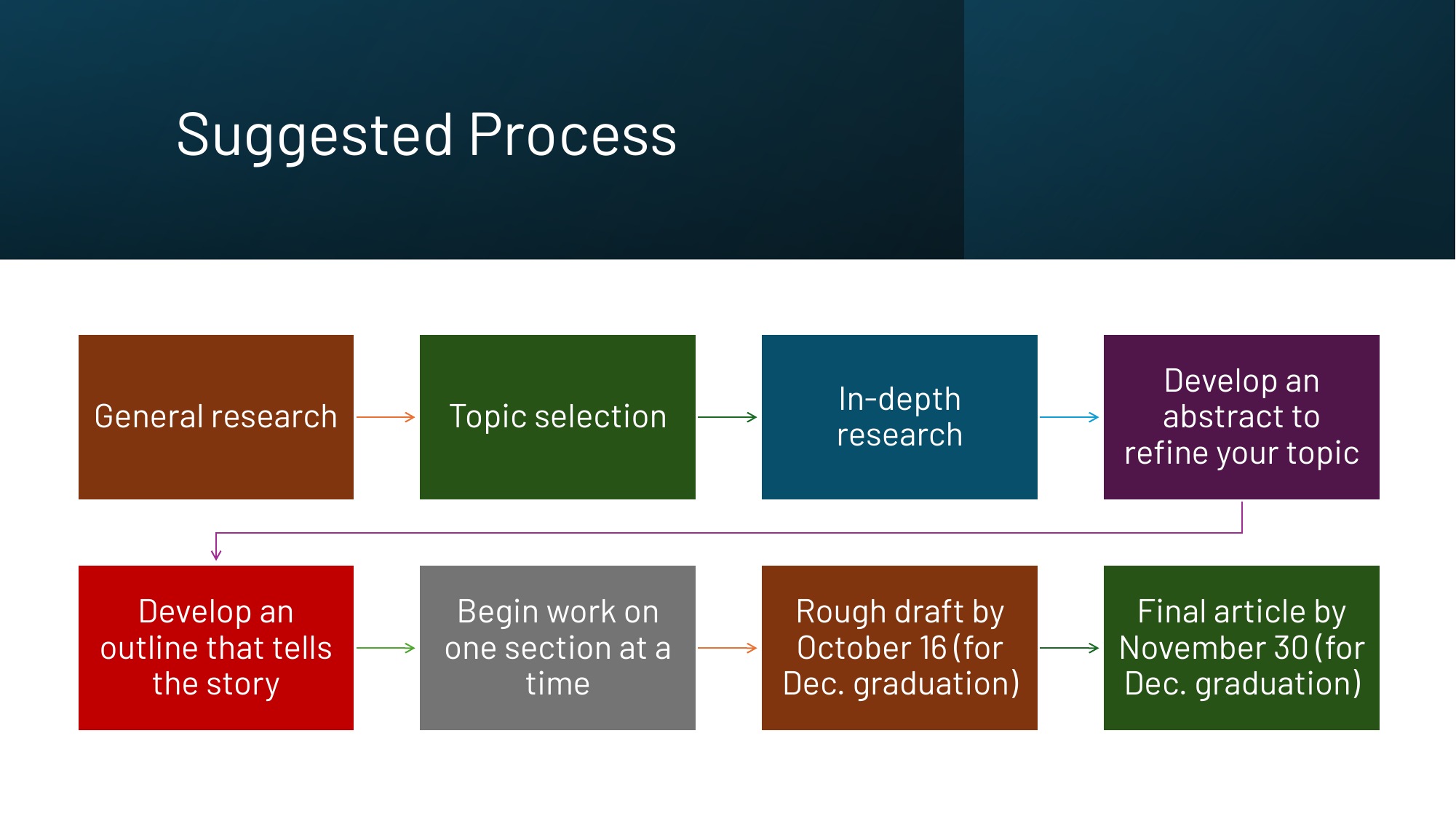

# Suggested Process

General research

Topic selection

In-depth research

Develop an abstract to refine your topic

Develop an outline that tells the story

Begin work on one section at a time

Rough draft by October 16 (for Dec. graduation)
Final article by November 30 (for Dec. graduation)